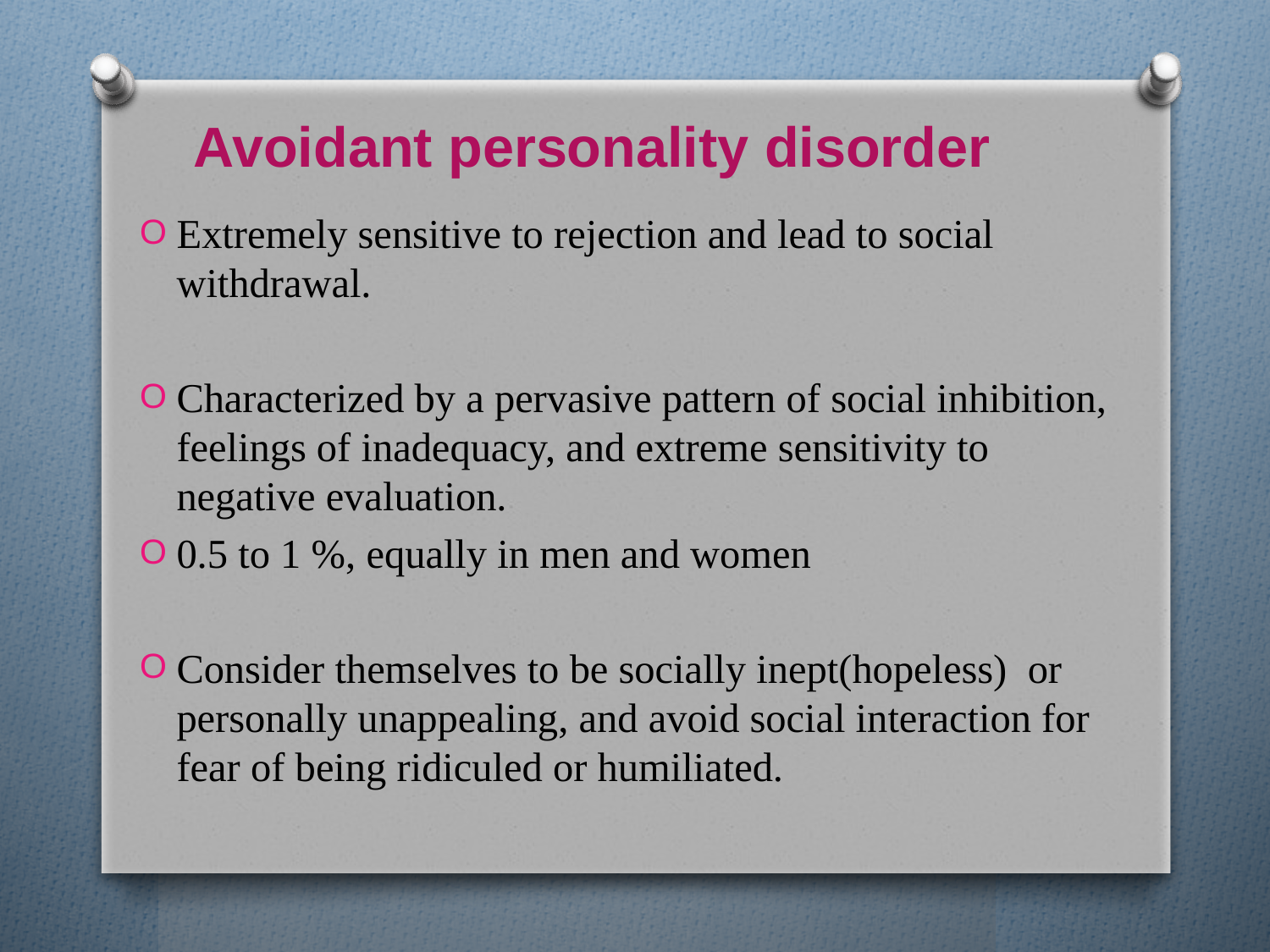

# Avoidant personality disorder
Extremely sensitive to rejection and lead to social withdrawal.

Characterized by a pervasive pattern of social inhibition, feelings of inadequacy, and extreme sensitivity to negative evaluation.
0.5 to 1 %, equally in men and women

Consider themselves to be socially inept(hopeless)  or personally unappealing, and avoid social interaction for fear of being ridiculed or humiliated.